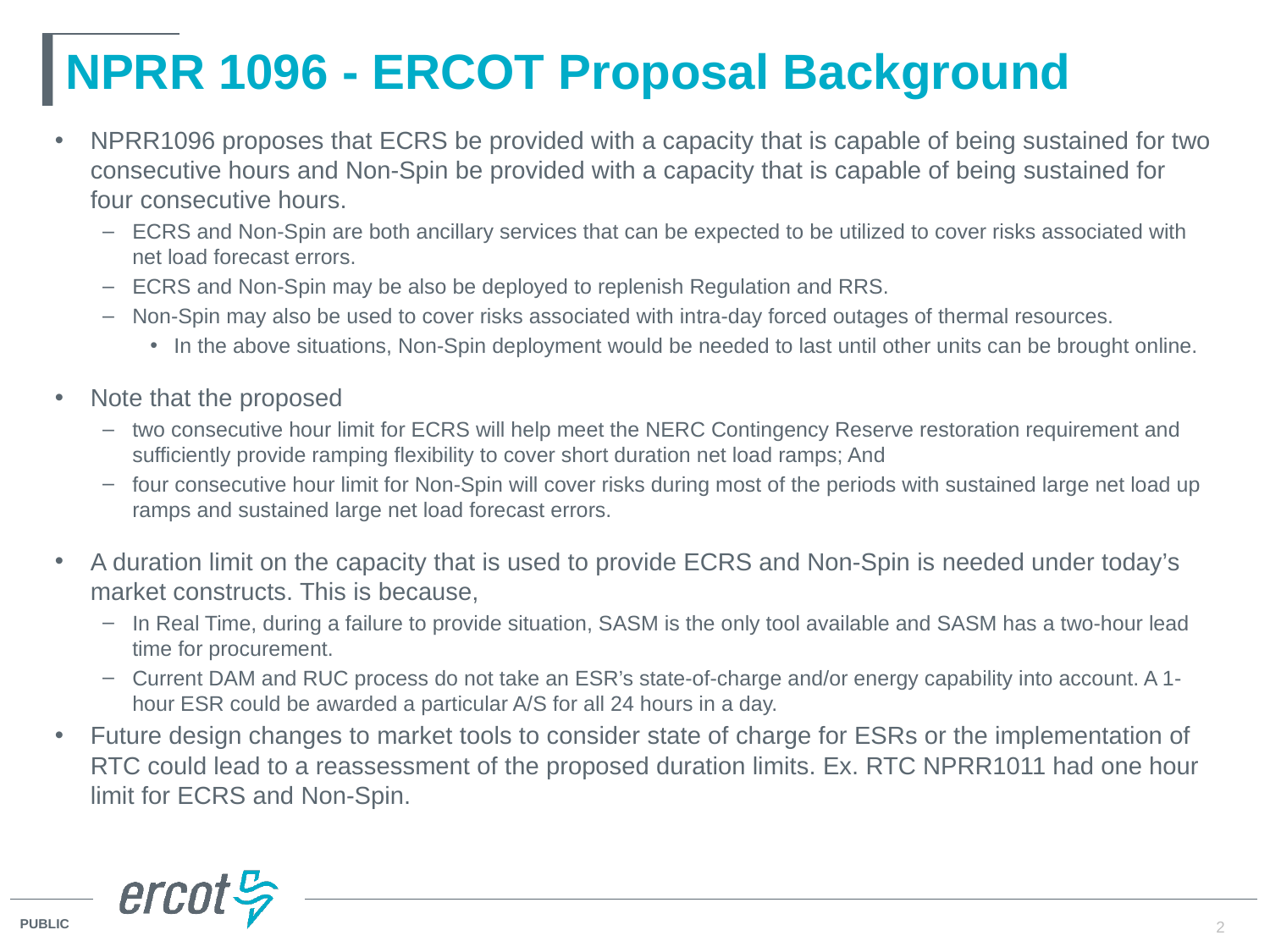

# NPRR 1096 - ERCOT Proposal Background
NPRR1096 proposes that ECRS be provided with a capacity that is capable of being sustained for two consecutive hours and Non-Spin be provided with a capacity that is capable of being sustained for four consecutive hours.
ECRS and Non-Spin are both ancillary services that can be expected to be utilized to cover risks associated with net load forecast errors.
ECRS and Non-Spin may be also be deployed to replenish Regulation and RRS.
Non-Spin may also be used to cover risks associated with intra-day forced outages of thermal resources.
In the above situations, Non-Spin deployment would be needed to last until other units can be brought online.

Note that the proposed
two consecutive hour limit for ECRS will help meet the NERC Contingency Reserve restoration requirement and sufficiently provide ramping flexibility to cover short duration net load ramps; And
four consecutive hour limit for Non-Spin will cover risks during most of the periods with sustained large net load up ramps and sustained large net load forecast errors.

A duration limit on the capacity that is used to provide ECRS and Non-Spin is needed under today’s market constructs. This is because,
In Real Time, during a failure to provide situation, SASM is the only tool available and SASM has a two-hour lead time for procurement.
Current DAM and RUC process do not take an ESR’s state-of-charge and/or energy capability into account. A 1-hour ESR could be awarded a particular A/S for all 24 hours in a day.
Future design changes to market tools to consider state of charge for ESRs or the implementation of RTC could lead to a reassessment of the proposed duration limits. Ex. RTC NPRR1011 had one hour limit for ECRS and Non-Spin.

2